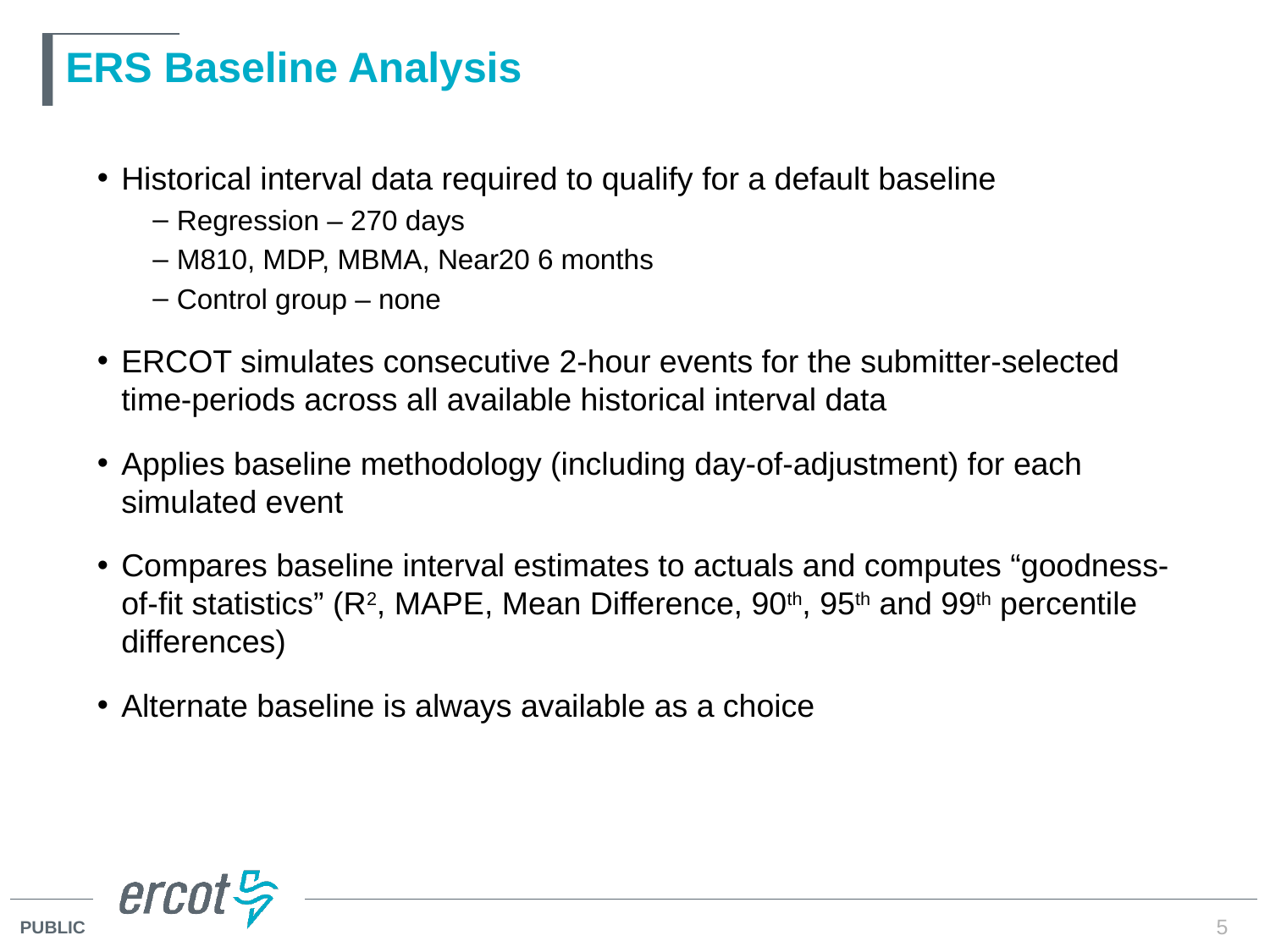

# ERS Baseline Analysis

Historical interval data required to qualify for a default baseline
Regression – 270 days
M810, MDP, MBMA, Near20 6 months
Control group – none

ERCOT simulates consecutive 2-hour events for the submitter-selected time-periods across all available historical interval data

Applies baseline methodology (including day-of-adjustment) for each simulated event

Compares baseline interval estimates to actuals and computes “goodness-of-fit statistics” (R2, MAPE, Mean Difference, 90th, 95th and 99th percentile differences)

Alternate baseline is always available as a choice
5